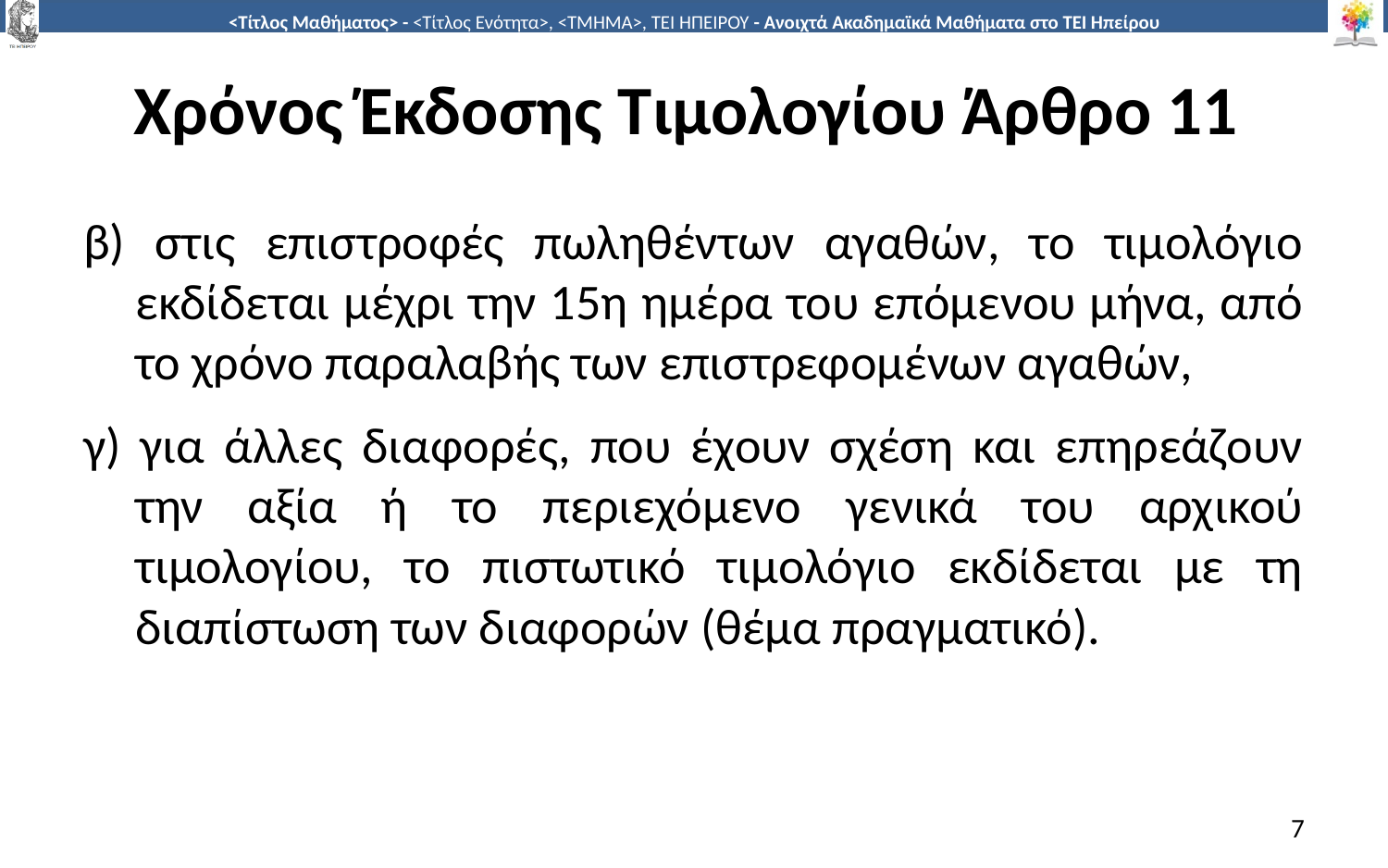

# Χρόνος Έκδοσης Τιμολογίου Άρθρο 11
β) στις επιστροφές πωληθέντων αγαθών, το τιμολόγιο εκδίδεται μέχρι την 15η ημέρα του επόμενου μήνα, από το χρόνο παραλαβής των επιστρεφομένων αγαθών,
γ) για άλλες διαφορές, που έχουν σχέση και επηρεάζουν την αξία ή το περιεχόμενο γενικά του αρχικού τιμολογίου, το πιστωτικό τιμολόγιο εκδίδεται με τη διαπίστωση των διαφορών (θέμα πραγματικό).

7